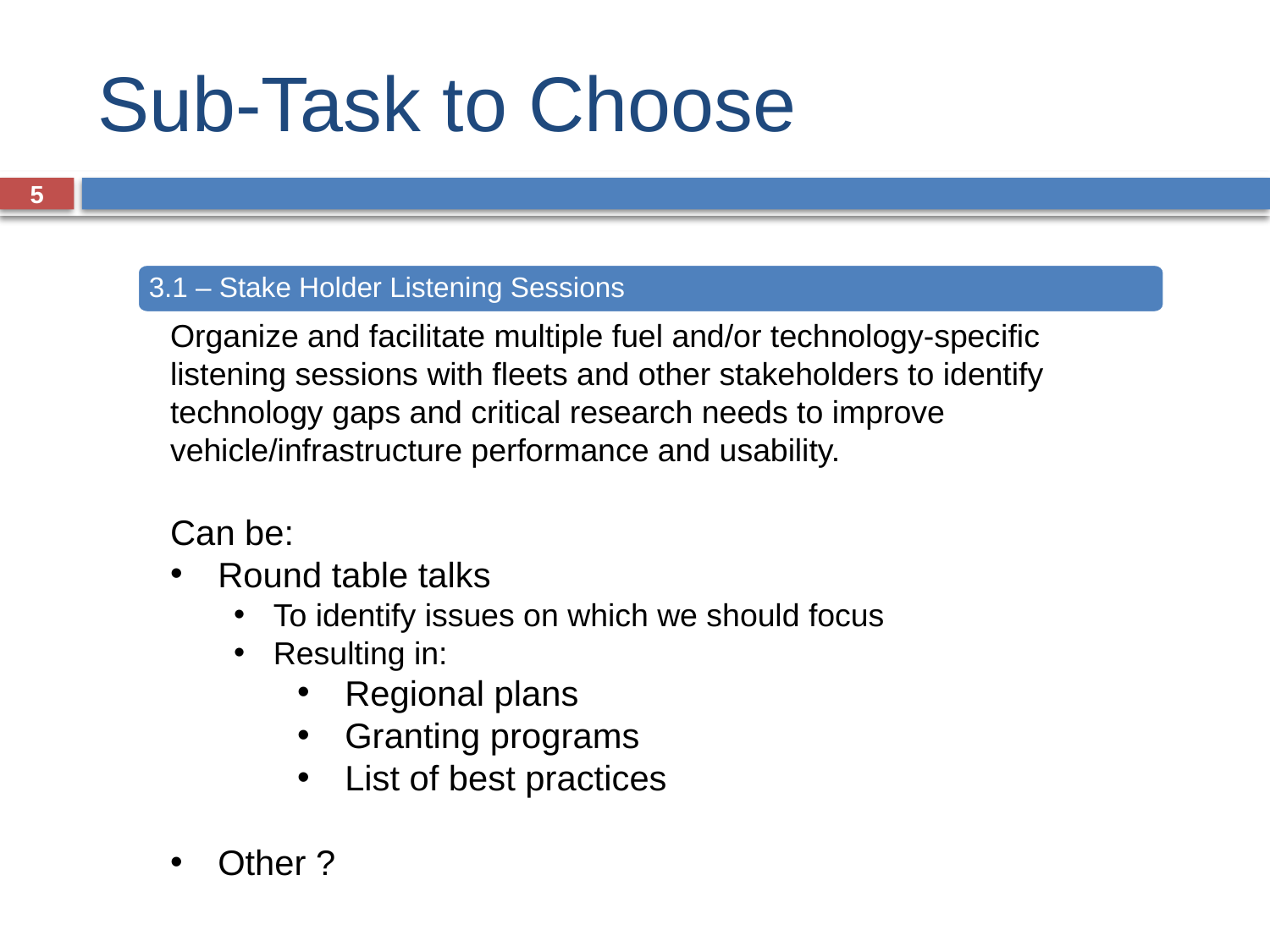

# Sub-Task to Choose
5
3.1 – Stake Holder Listening Sessions
Organize and facilitate multiple fuel and/or technology-specific listening sessions with fleets and other stakeholders to identify technology gaps and critical research needs to improve vehicle/infrastructure performance and usability.

Can be:
Round table talks
To identify issues on which we should focus
Resulting in:
Regional plans
Granting programs
List of best practices

Other ?